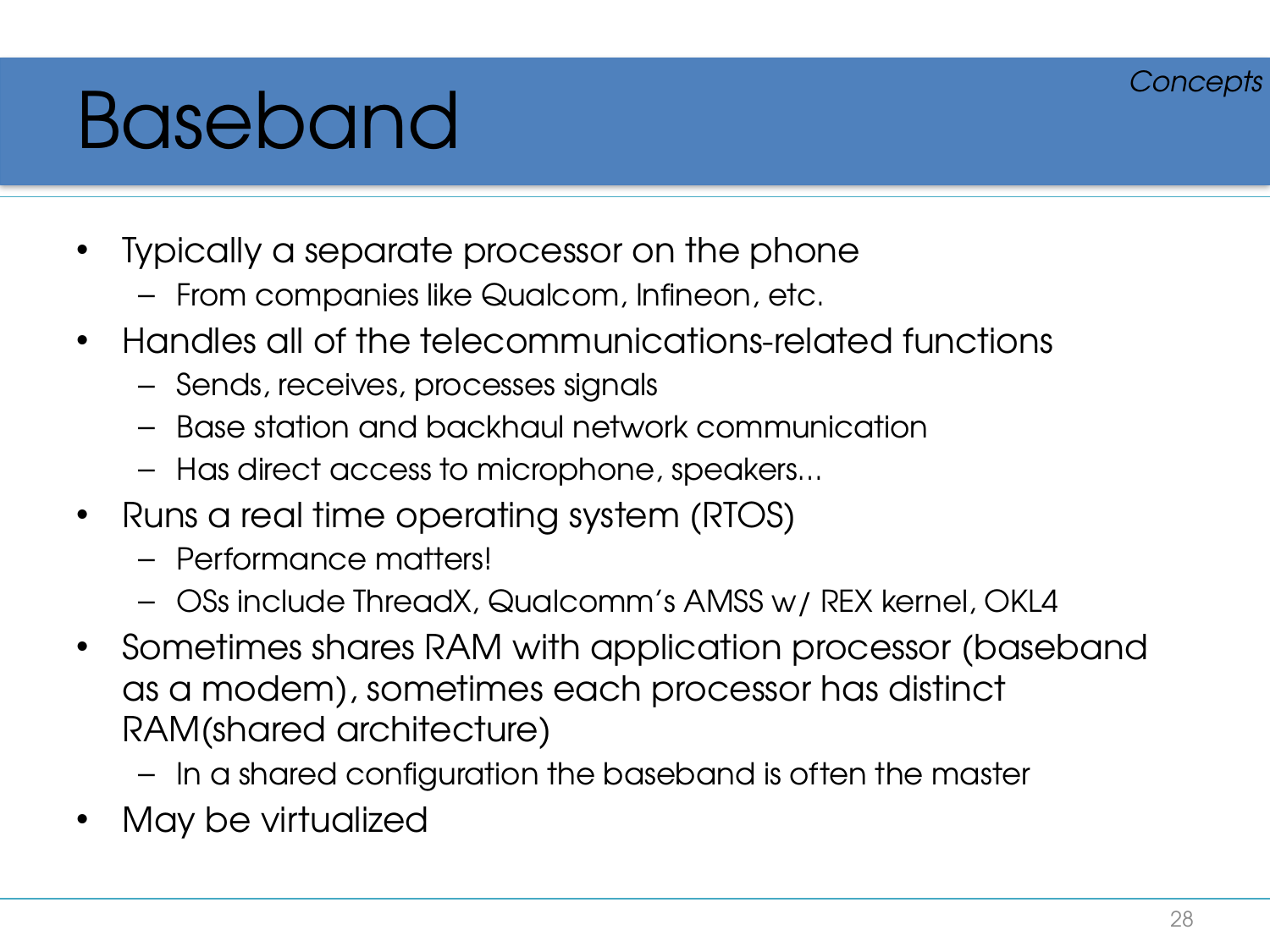

# Baseband

Concepts
Typically a separate processor on the phone
From companies like Qualcom, Infineon, etc.
Handles all of the telecommunications-related functions
Sends, receives, processes signals
Base station and backhaul network communication
Has direct access to microphone, speakers…
Runs a real time operating system (RTOS)
Performance matters!
OSs include ThreadX, Qualcomm’s AMSS w/ REX kernel, OKL4
Sometimes shares RAM with application processor (baseband as a modem), sometimes each processor has distinct RAM(shared architecture)
In a shared configuration the baseband is often the master
May be virtualized
28